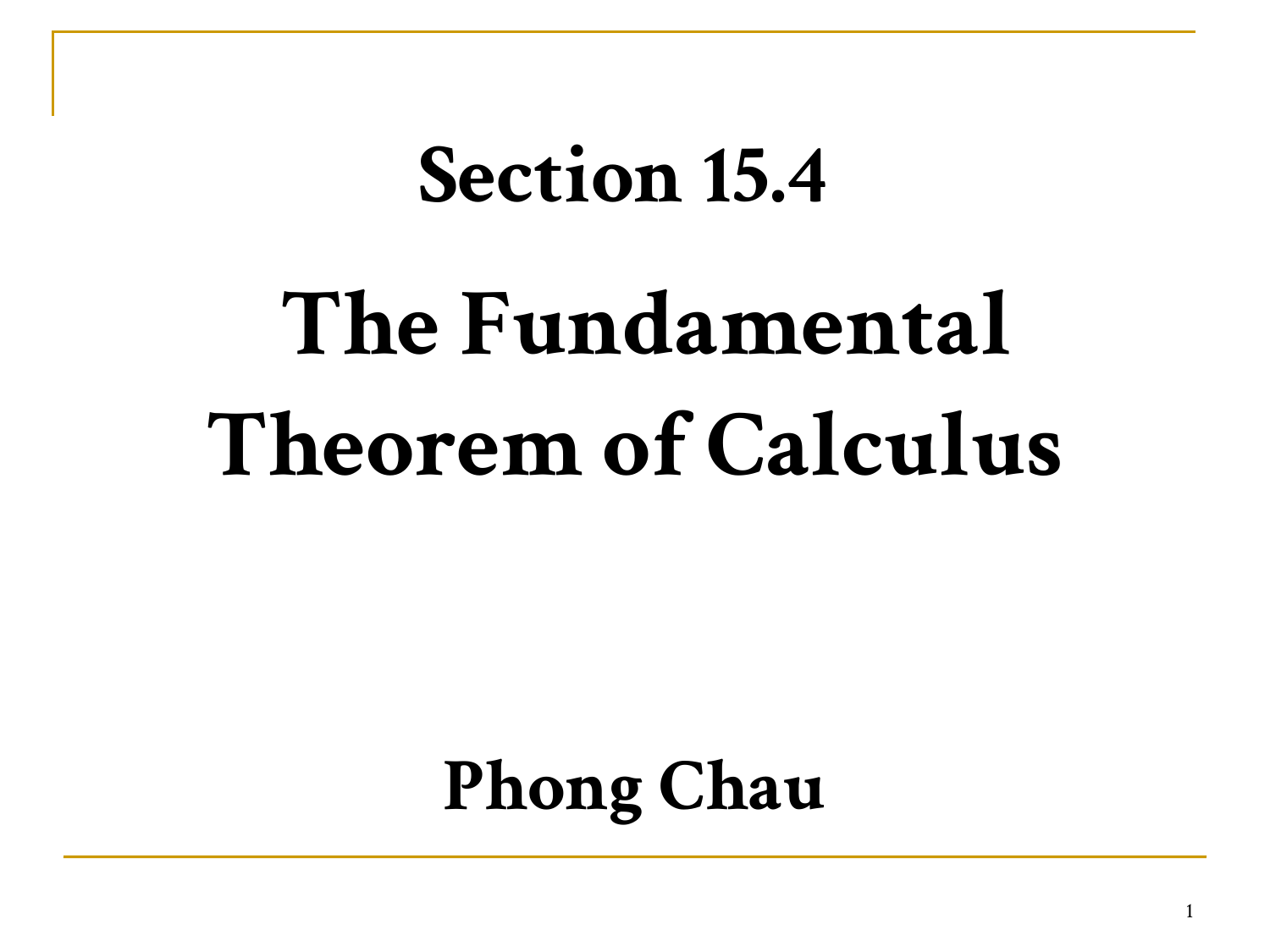

# Section 15.4 The Fundamental Theorem of Calculus Phong Chau
1